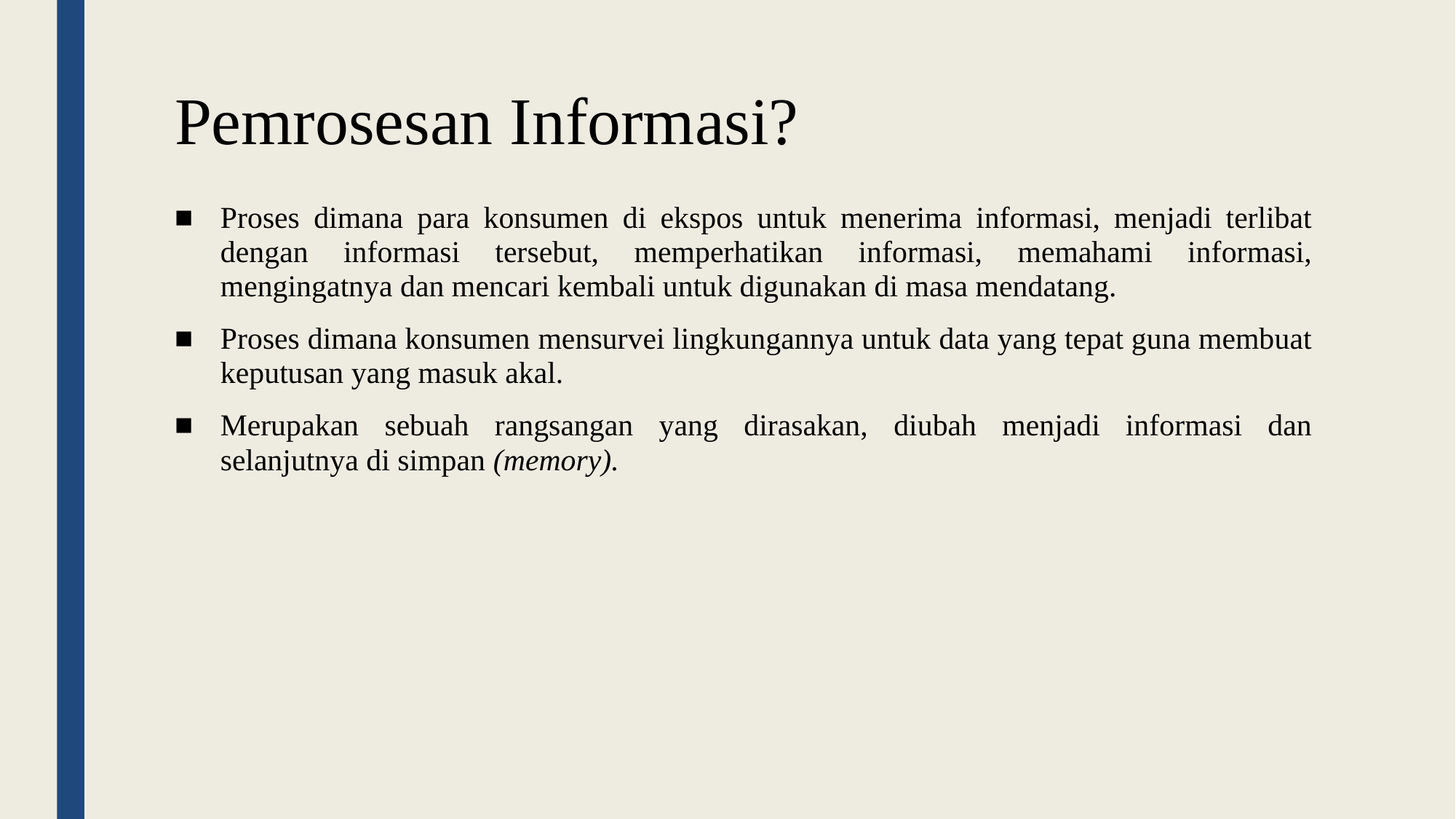

# Pemrosesan Informasi?
Proses dimana para konsumen di ekspos untuk menerima informasi, menjadi terlibat dengan informasi tersebut, memperhatikan informasi, memahami informasi, mengingatnya dan mencari kembali untuk digunakan di masa mendatang.
Proses dimana konsumen mensurvei lingkungannya untuk data yang tepat guna membuat keputusan yang masuk akal.
Merupakan sebuah rangsangan yang dirasakan, diubah menjadi informasi dan selanjutnya di simpan (memory).